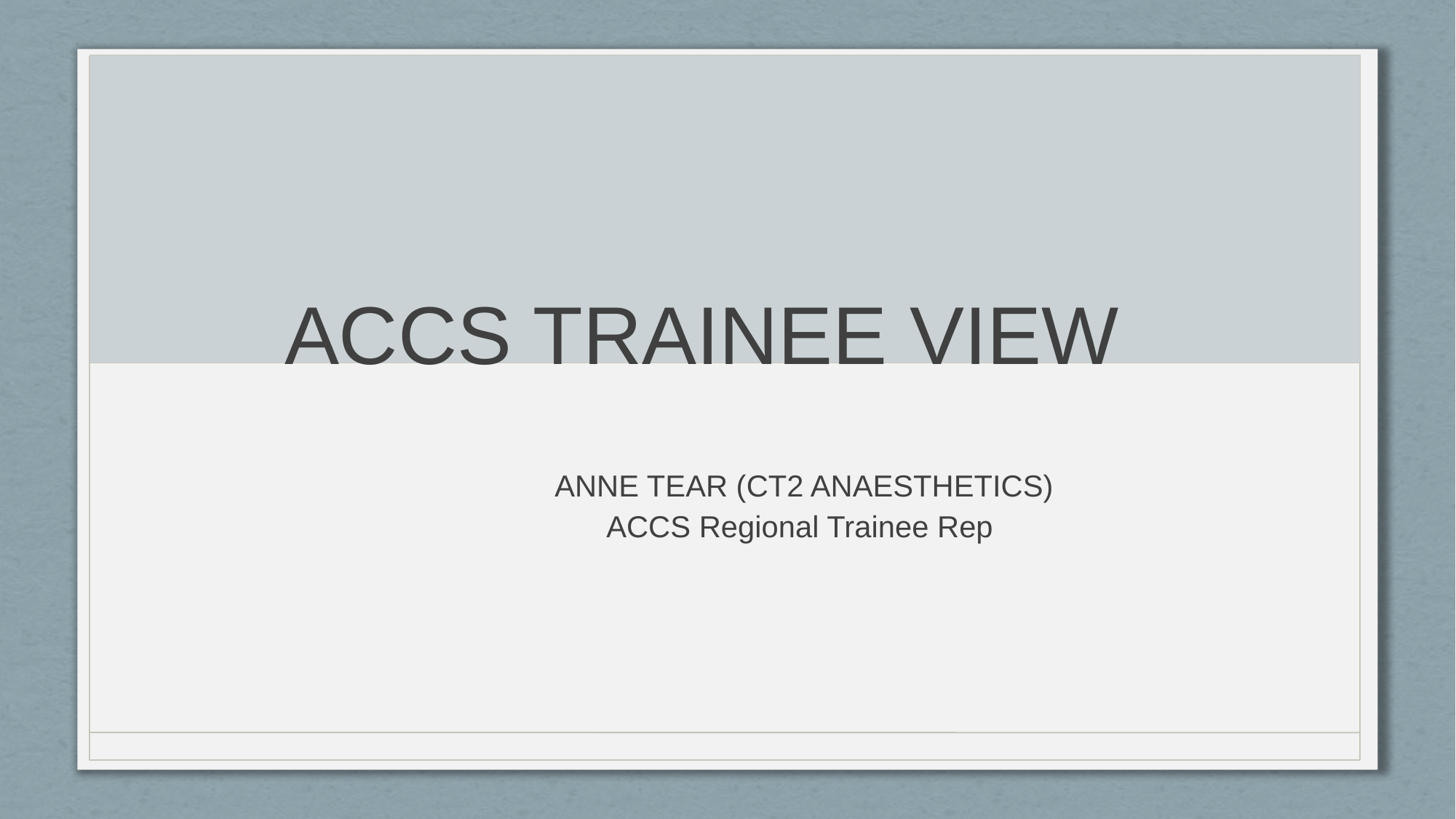

# ACCS TRAINEE VIEW
ANNE TEAR (CT2 ANAESTHETICS)
ACCS Regional Trainee Rep